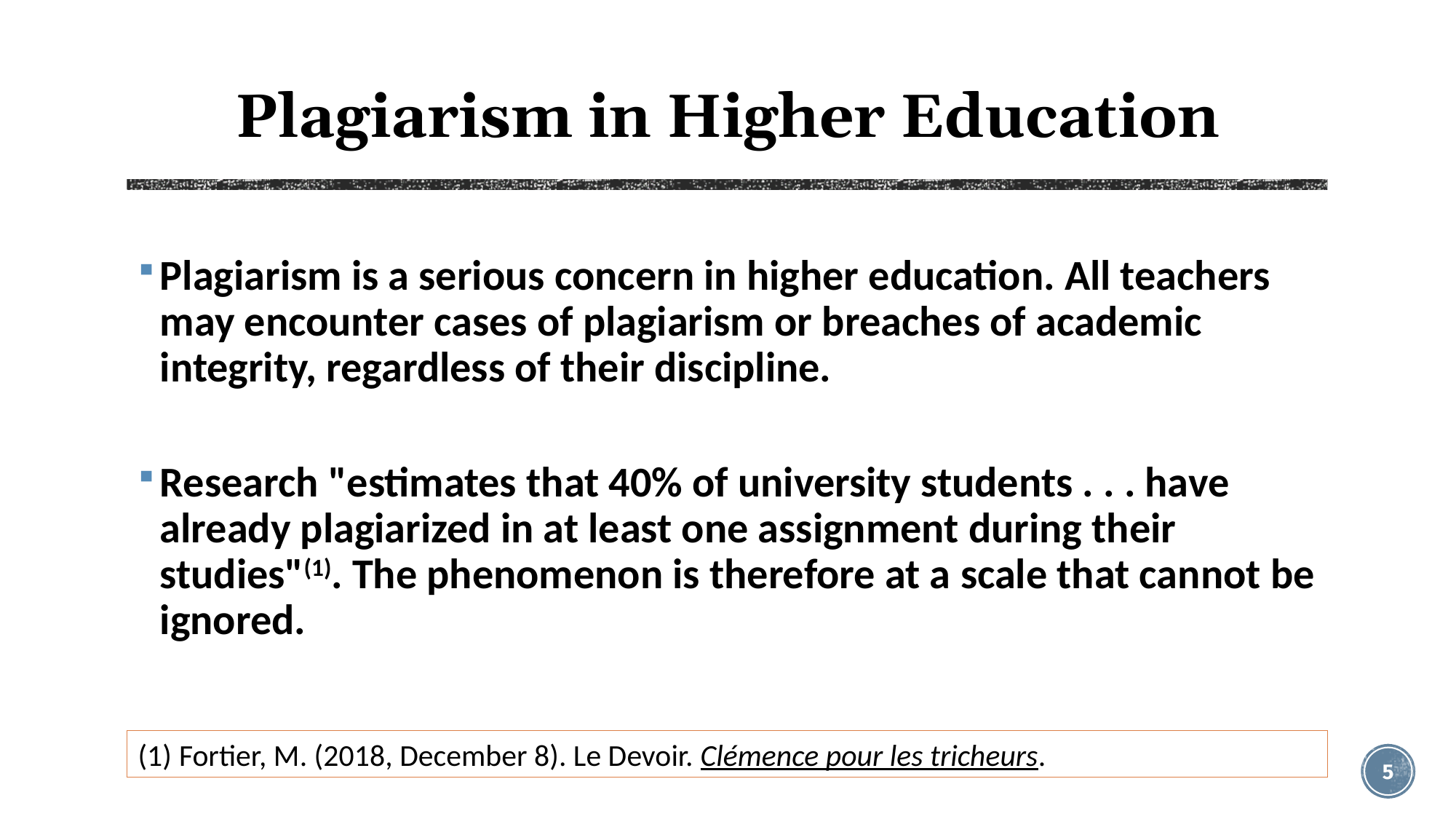

# Plagiarism in Higher Education
Plagiarism is a serious concern in higher education. All teachers may encounter cases of plagiarism or breaches of academic integrity, regardless of their discipline.

Research "estimates that 40% of university students . . . have already plagiarized in at least one assignment during their studies"(1). The phenomenon is therefore at a scale that cannot be ignored.
Fortier, M. (2018, December 8). Le Devoir. Clémence pour les tricheurs.
5